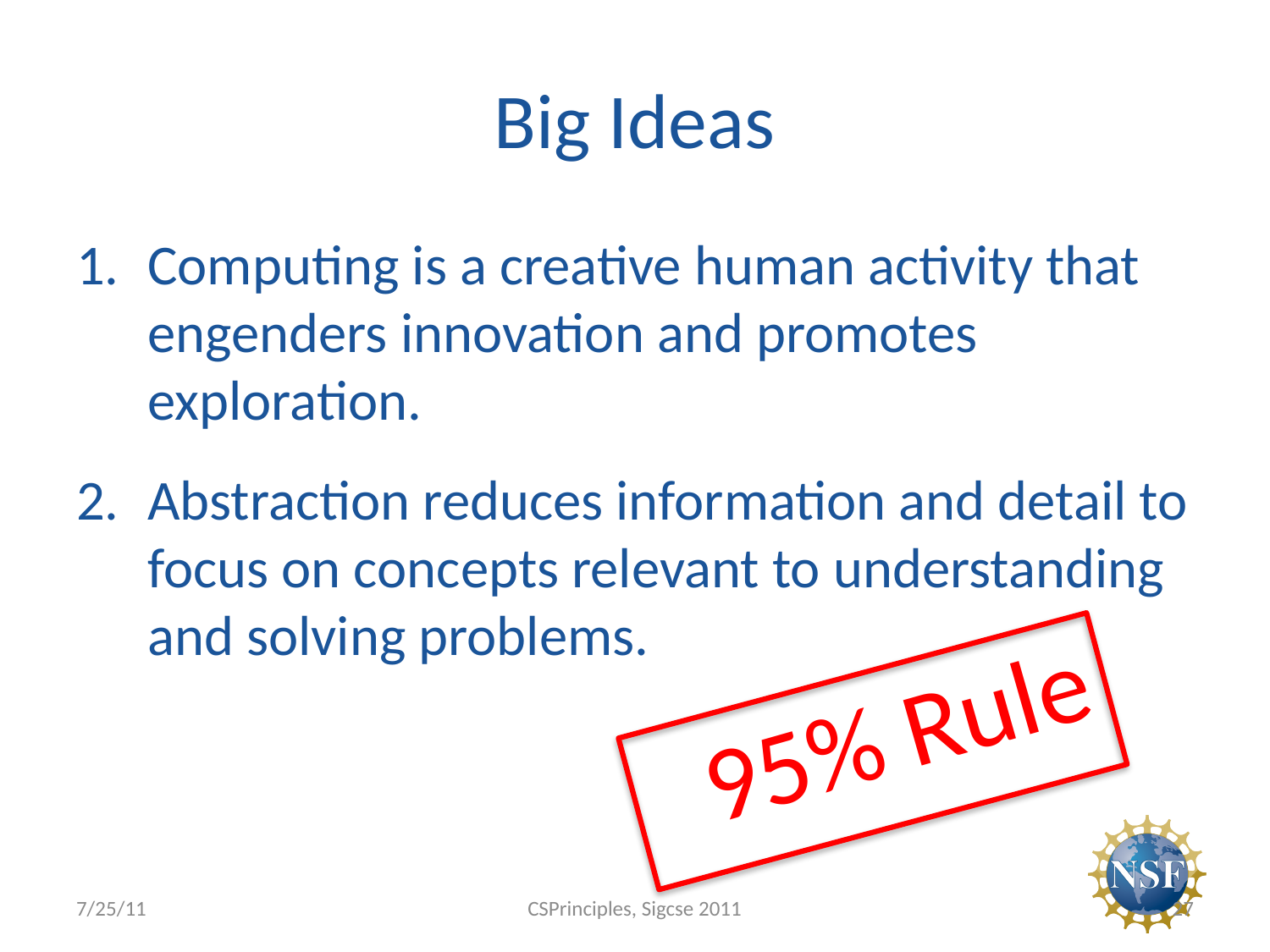

# Big Ideas
Computing is a creative human activity that engenders innovation and promotes exploration.
Abstraction reduces information and detail to focus on concepts relevant to understanding and solving problems.

95% Rule

7/25/11
CSPrinciples, Sigcse 2011
27